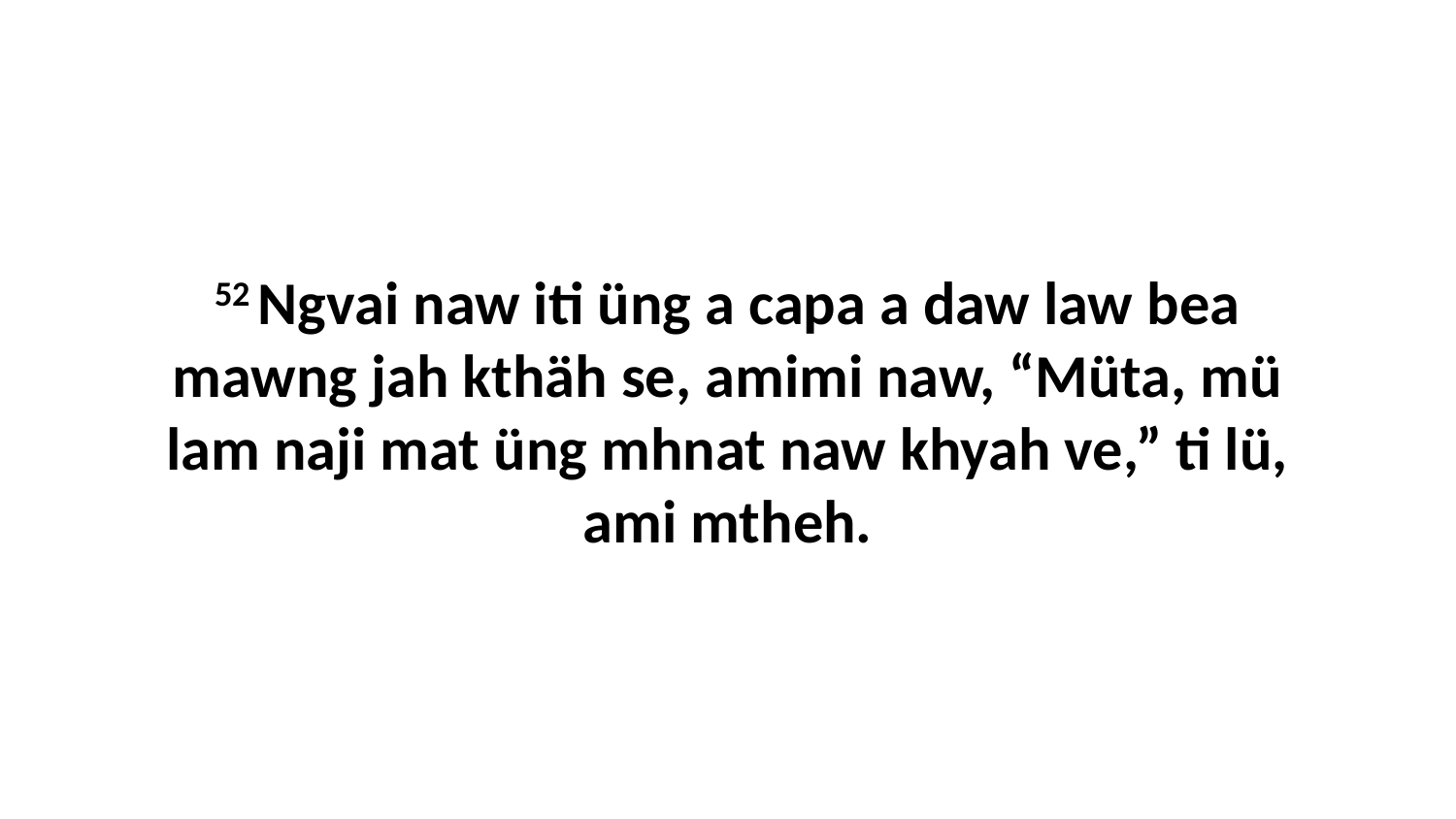

52 Ngvai naw iti üng a capa a daw law bea mawng jah kthäh se, amimi naw, “Müta, mü lam naji mat üng mhnat naw khyah ve,” ti lü, ami mtheh.